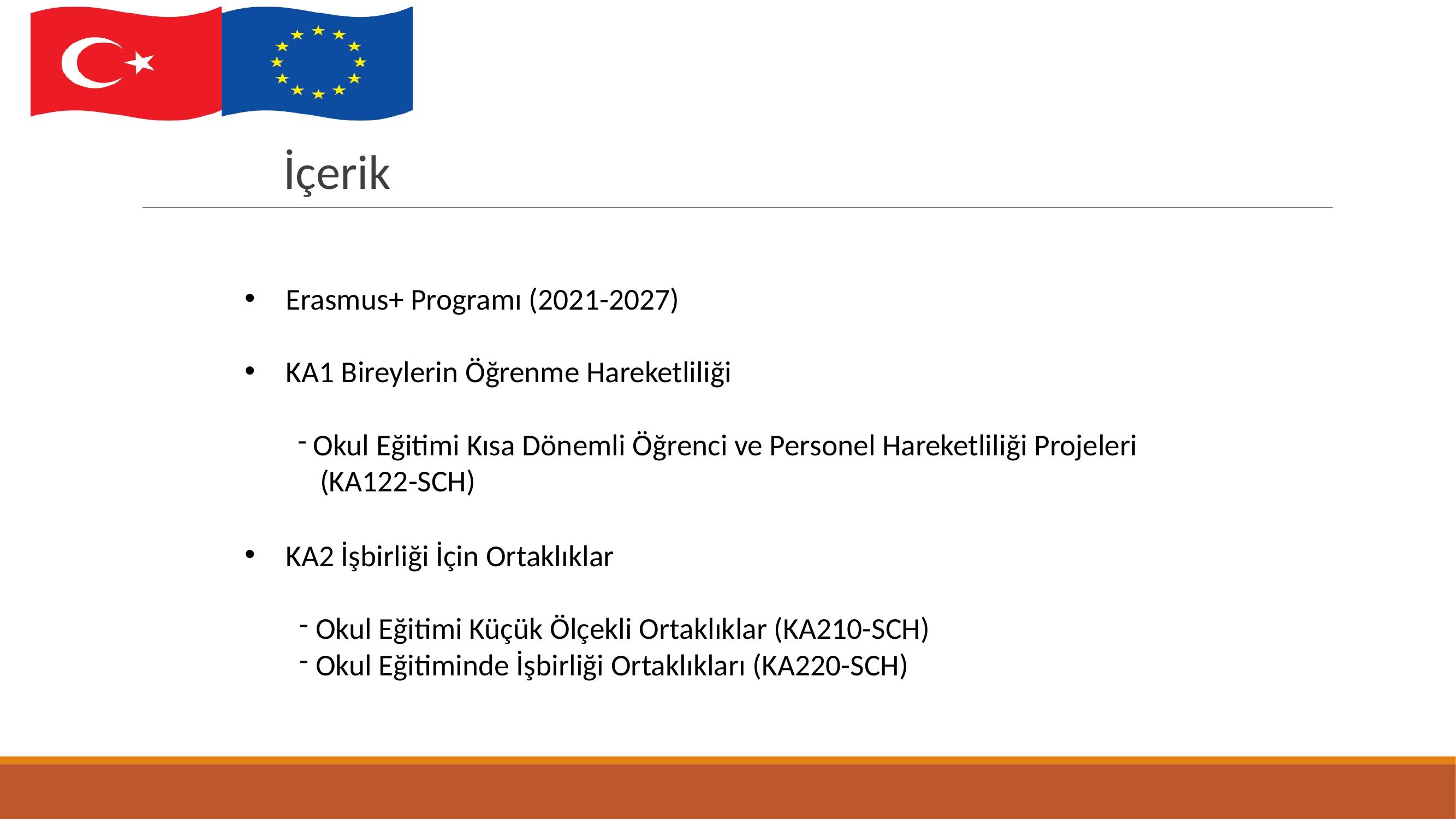

# İçerik
Erasmus+ Programı (2021-2027)
KA1 Bireylerin Öğrenme Hareketliliği
Okul Eğitimi Kısa Dönemli Öğrenci ve Personel Hareketliliği Projeleri  (KA122-SCH)

KA2 İşbirliği İçin Ortaklıklar
Okul Eğitimi Küçük Ölçekli Ortaklıklar (KA210-SCH)
Okul Eğitiminde İşbirliği Ortaklıkları (KA220-SCH)